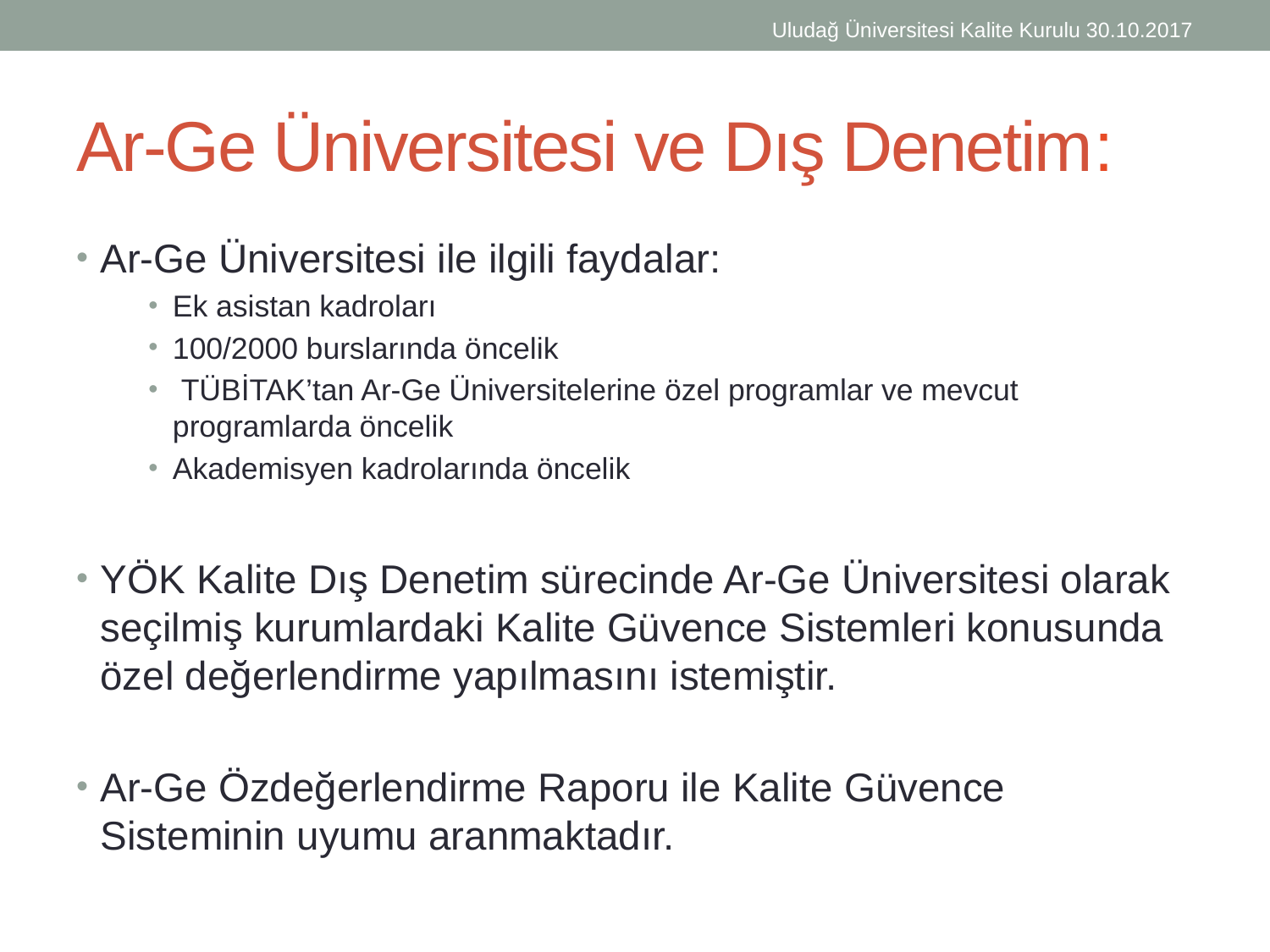

Uludağ Üniversitesi Kalite Kurulu 30.10.2017
# Ar-Ge Üniversitesi ve Dış Denetim:
Ar-Ge Üniversitesi ile ilgili faydalar:
Ek asistan kadroları
100/2000 burslarında öncelik
 TÜBİTAK’tan Ar-Ge Üniversitelerine özel programlar ve mevcut programlarda öncelik
Akademisyen kadrolarında öncelik

YÖK Kalite Dış Denetim sürecinde Ar-Ge Üniversitesi olarak seçilmiş kurumlardaki Kalite Güvence Sistemleri konusunda özel değerlendirme yapılmasını istemiştir.

Ar-Ge Özdeğerlendirme Raporu ile Kalite Güvence Sisteminin uyumu aranmaktadır.